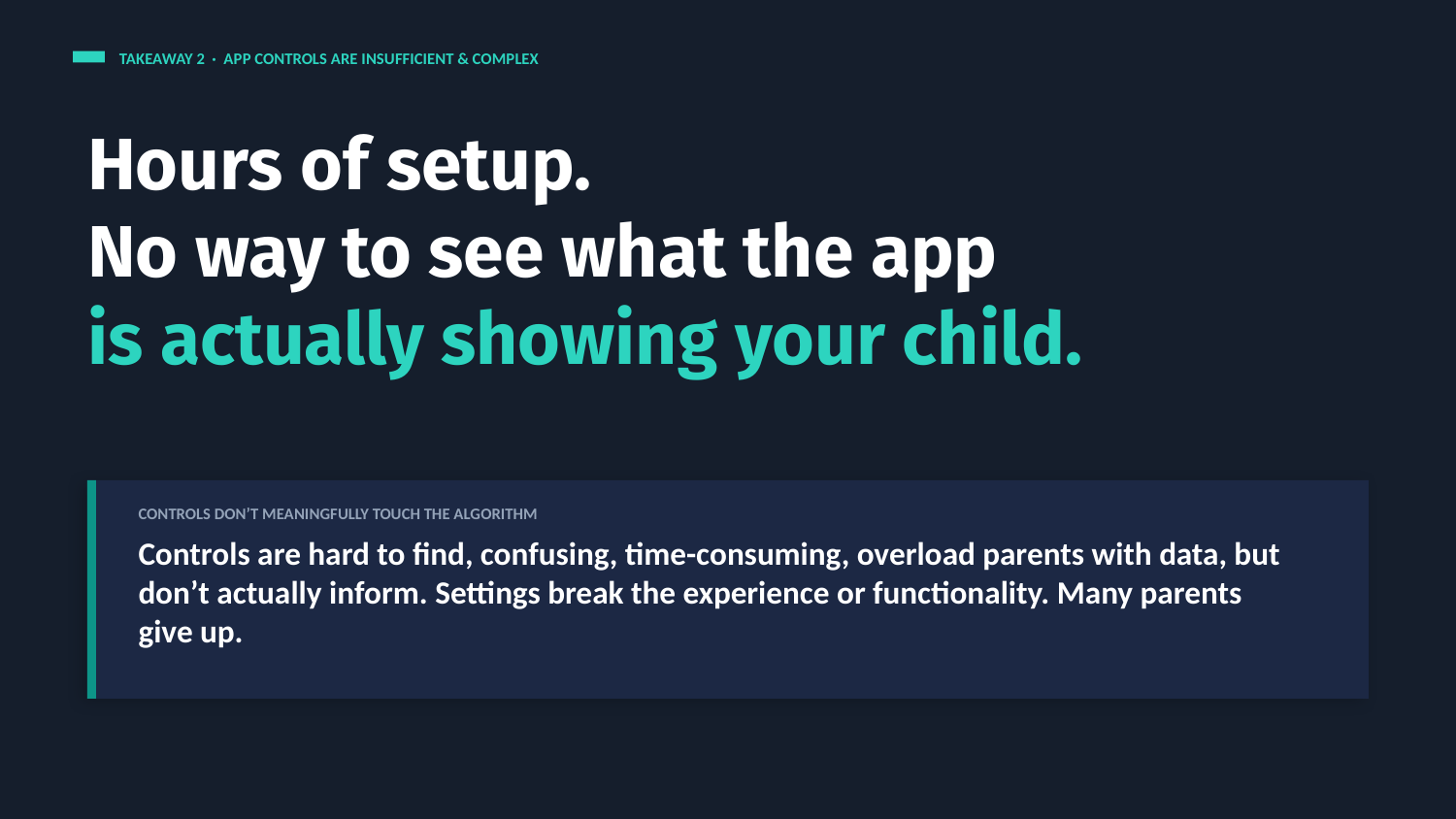

TAKEAWAY 2  ·  APP CONTROLS ARE INSUFFICIENT & COMPLEX

Hours of setup.
No way to see what the app
is actually showing your child.

CONTROLS DON’T MEANINGFULLY TOUCH THE ALGORITHM
Controls are hard to find, confusing, time-consuming, overload parents with data, but don’t actually inform. Settings break the experience or functionality. Many parents give up.